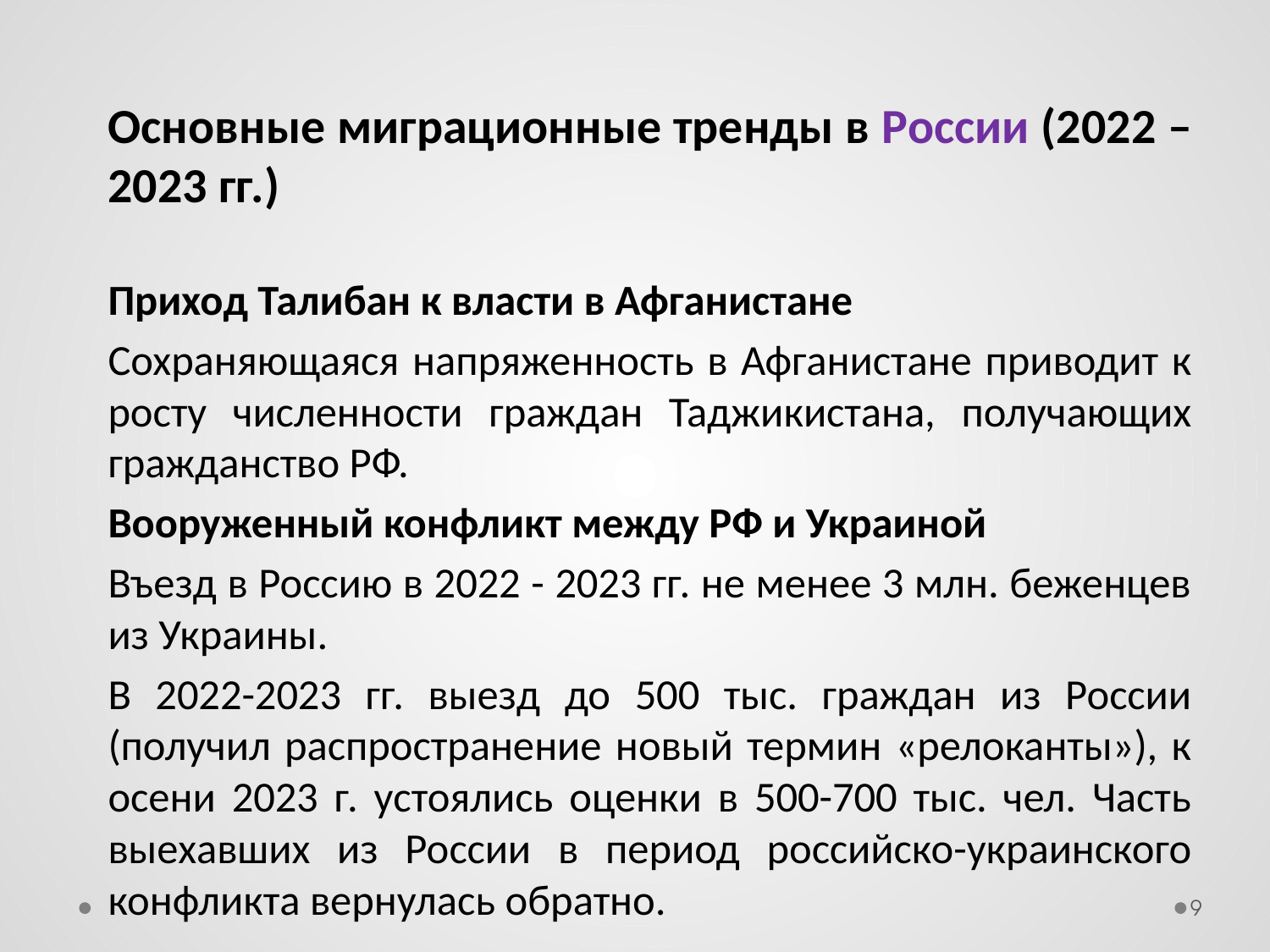

Основные миграционные тренды в России (2022 – 2023 гг.)

Приход Талибан к власти в Афганистане
Сохраняющаяся напряженность в Афганистане приводит к росту численности граждан Таджикистана, получающих гражданство РФ.
Вооруженный конфликт между РФ и Украиной
Въезд в Россию в 2022 - 2023 гг. не менее 3 млн. беженцев из Украины.
В 2022-2023 гг. выезд до 500 тыс. граждан из России (получил распространение новый термин «релоканты»), к осени 2023 г. устоялись оценки в 500-700 тыс. чел. Часть выехавших из России в период российско-украинского конфликта вернулась обратно.
#
9